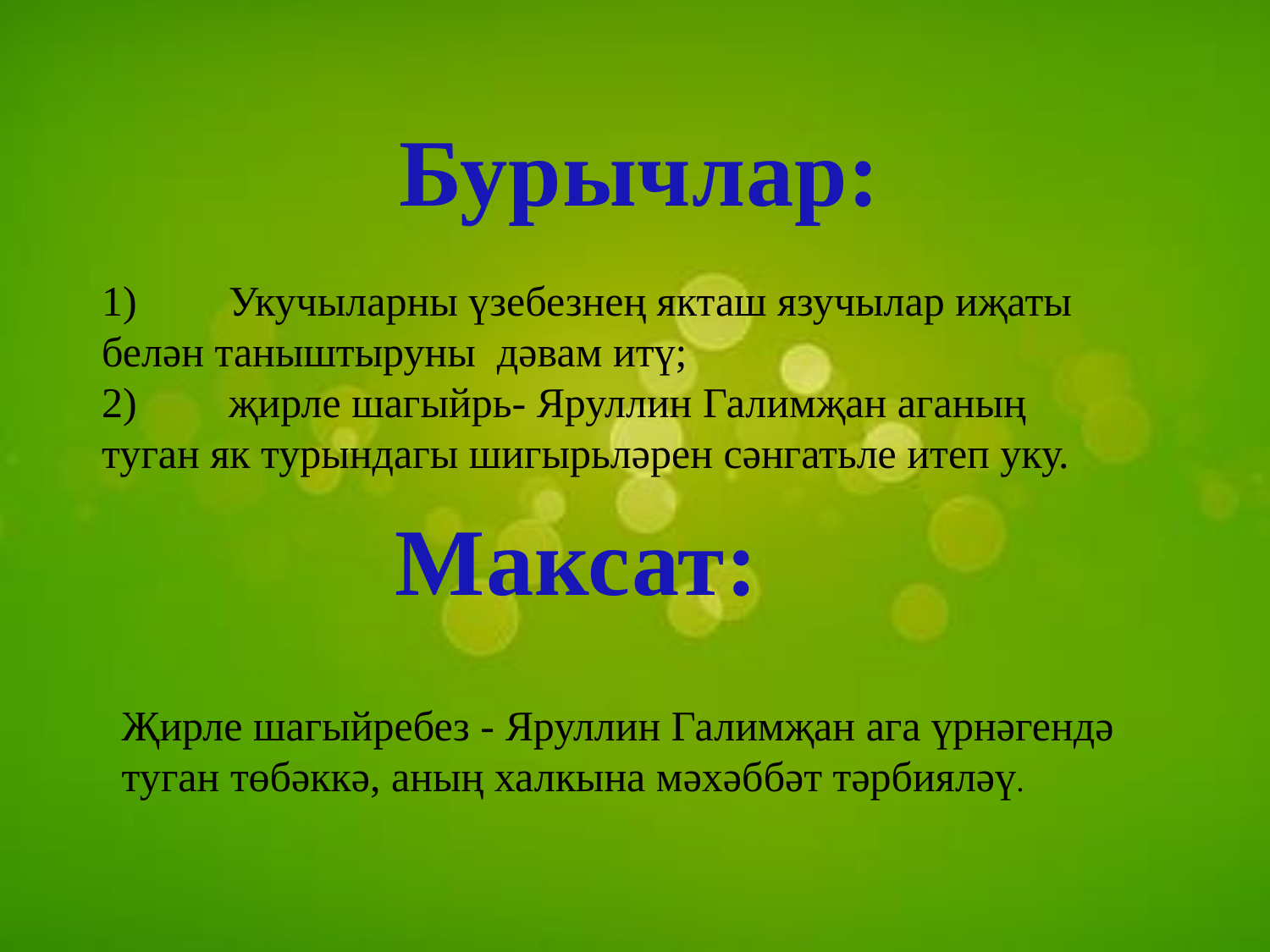

Бурычлар:

1)	Укучыларны үзебезнең якташ язучылар иҗаты белән таныштыруны  дәвам итү;
2)	җирле шагыйрь- Яруллин Галимҗан аганың туган як турындагы шигырьләрен сәнгатьле итеп уку.
Максат:

Җирле шагыйребез - Яруллин Галимҗан ага үрнәгендә туган төбәккә, аның халкына мәхәббәт тәрбияләү.